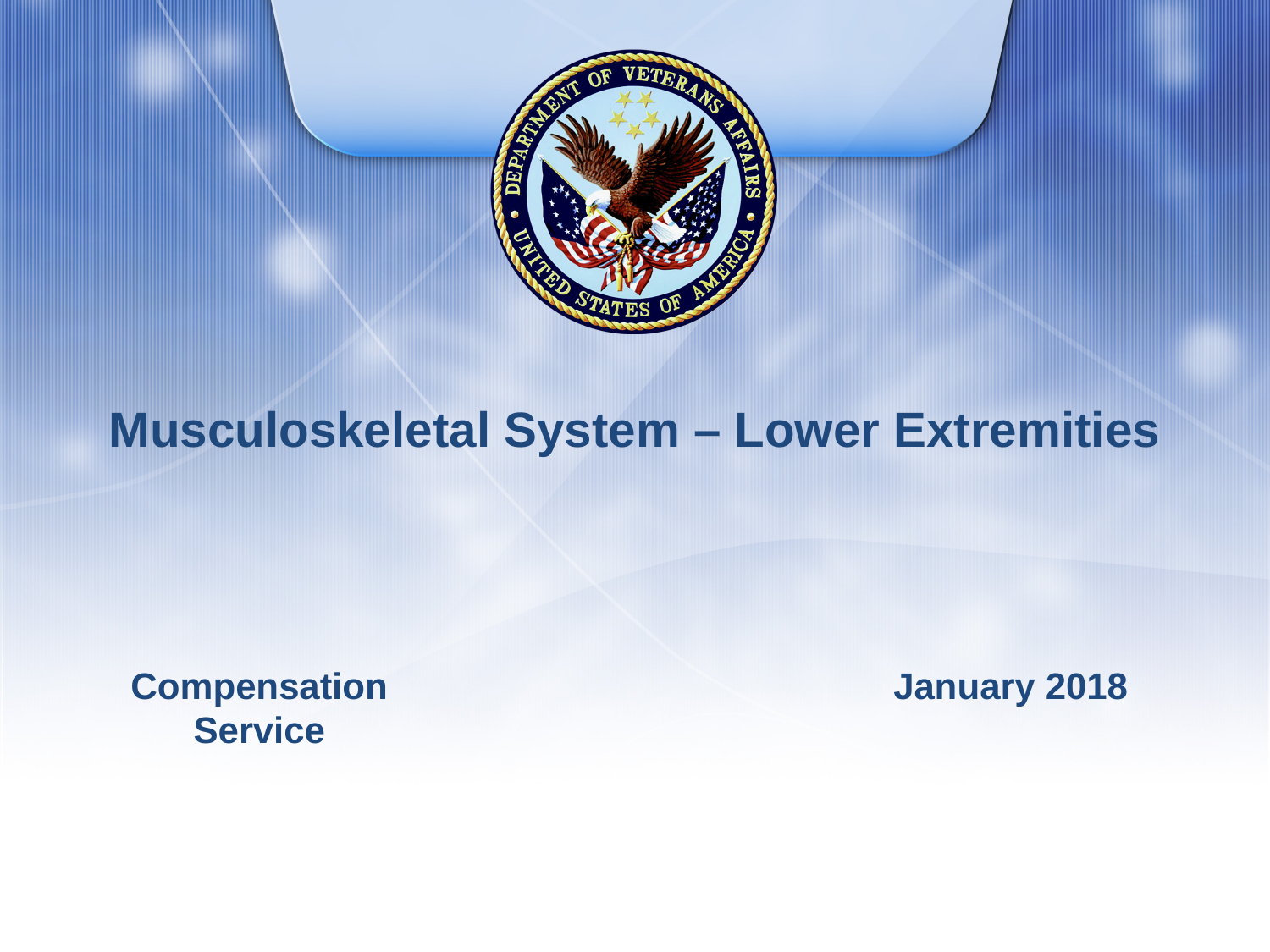

# Musculoskeletal System – Lower Extremities
Compensation Service
January 2018